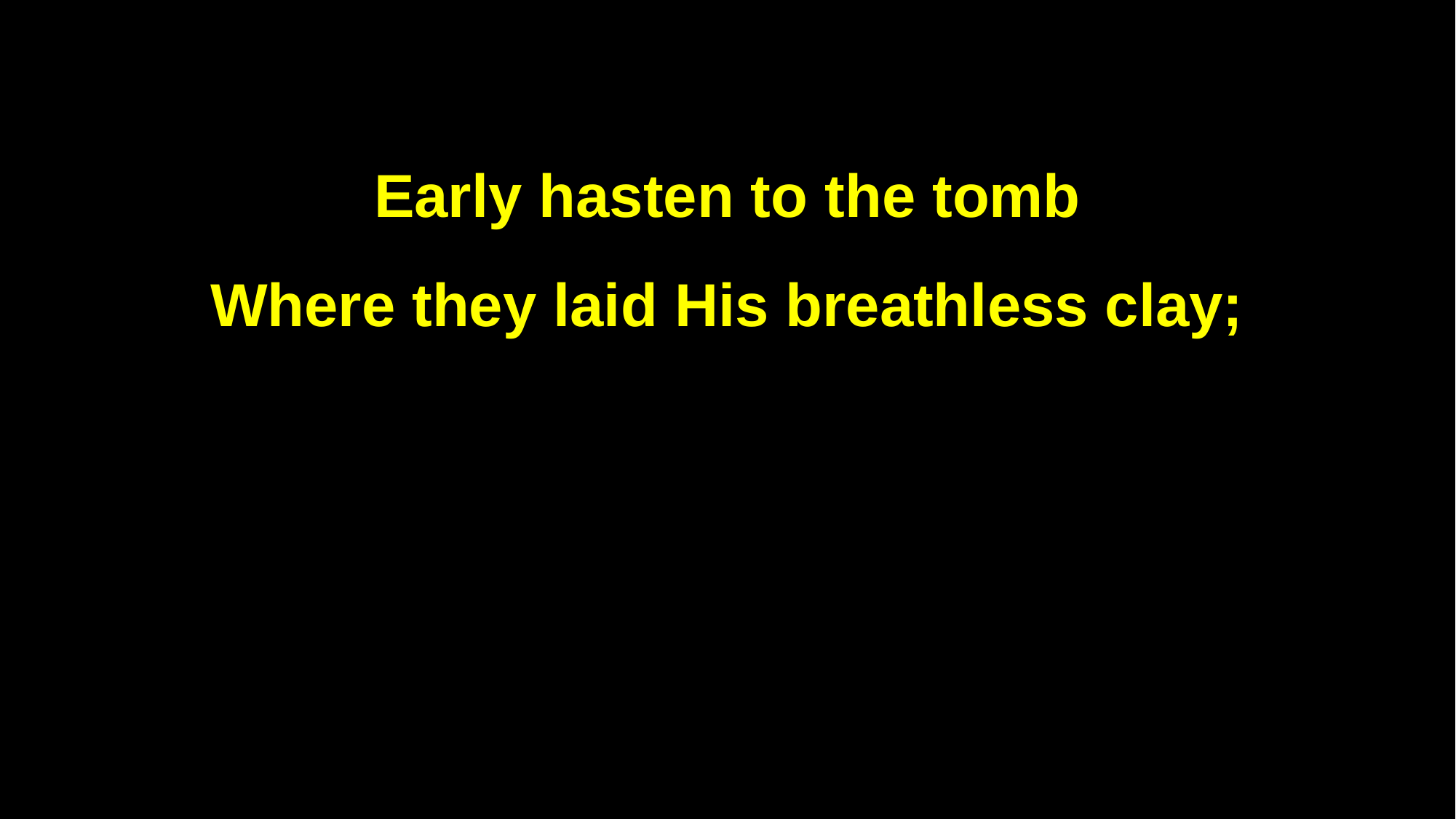

Early hasten to the tomb
Where they laid His breathless clay;